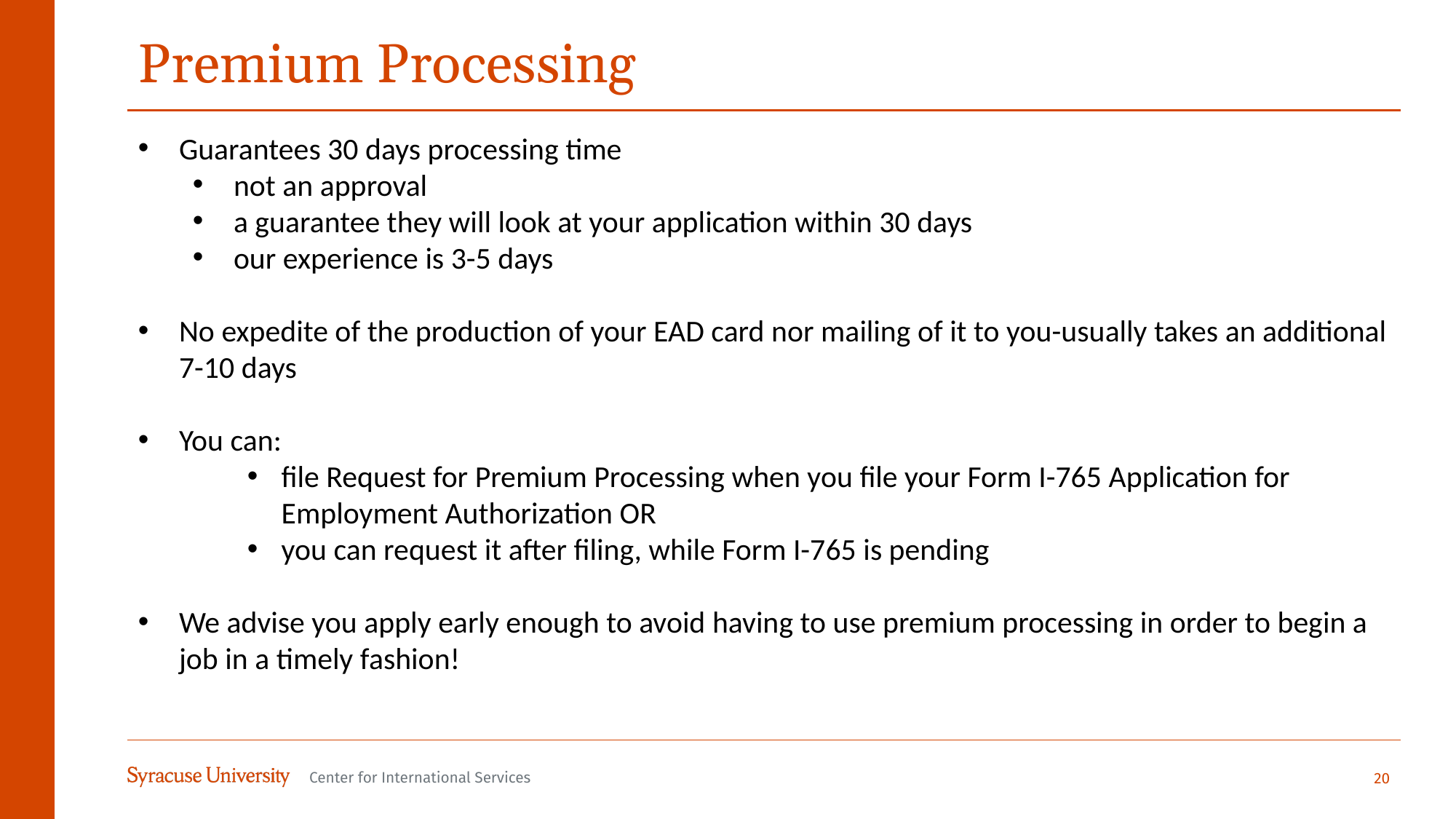

# Premium Processing
Guarantees 30 days processing time
not an approval
a guarantee they will look at your application within 30 days
our experience is 3-5 days

No expedite of the production of your EAD card nor mailing of it to you-usually takes an additional 7-10 days

You can:
file Request for Premium Processing when you file your Form I-765 Application for Employment Authorization OR
you can request it after filing, while Form I-765 is pending

We advise you apply early enough to avoid having to use premium processing in order to begin a job in a timely fashion!

20
Center for International Services